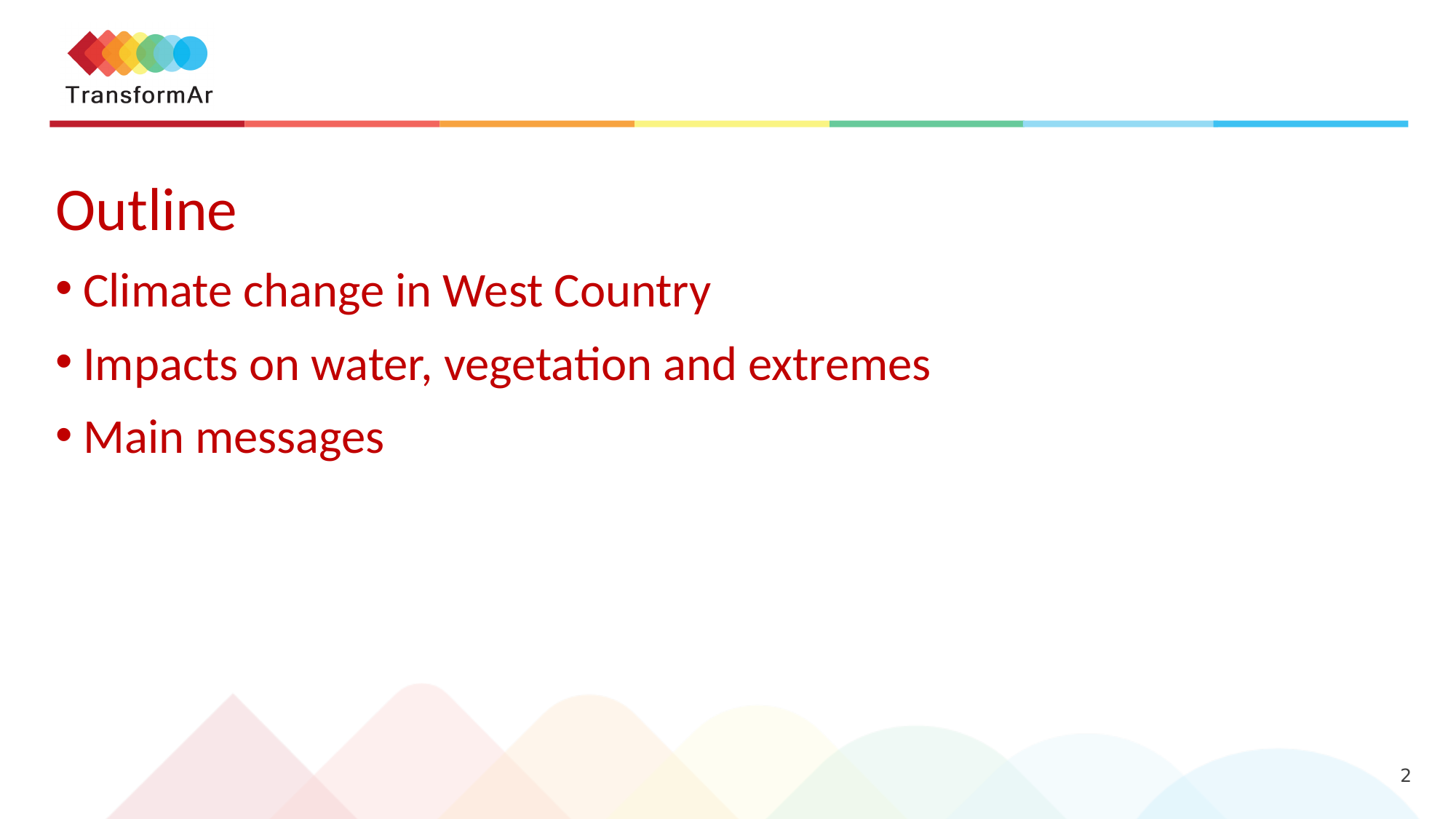

#

Outline
Climate change in West Country
Impacts on water, vegetation and extremes
Main messages
2